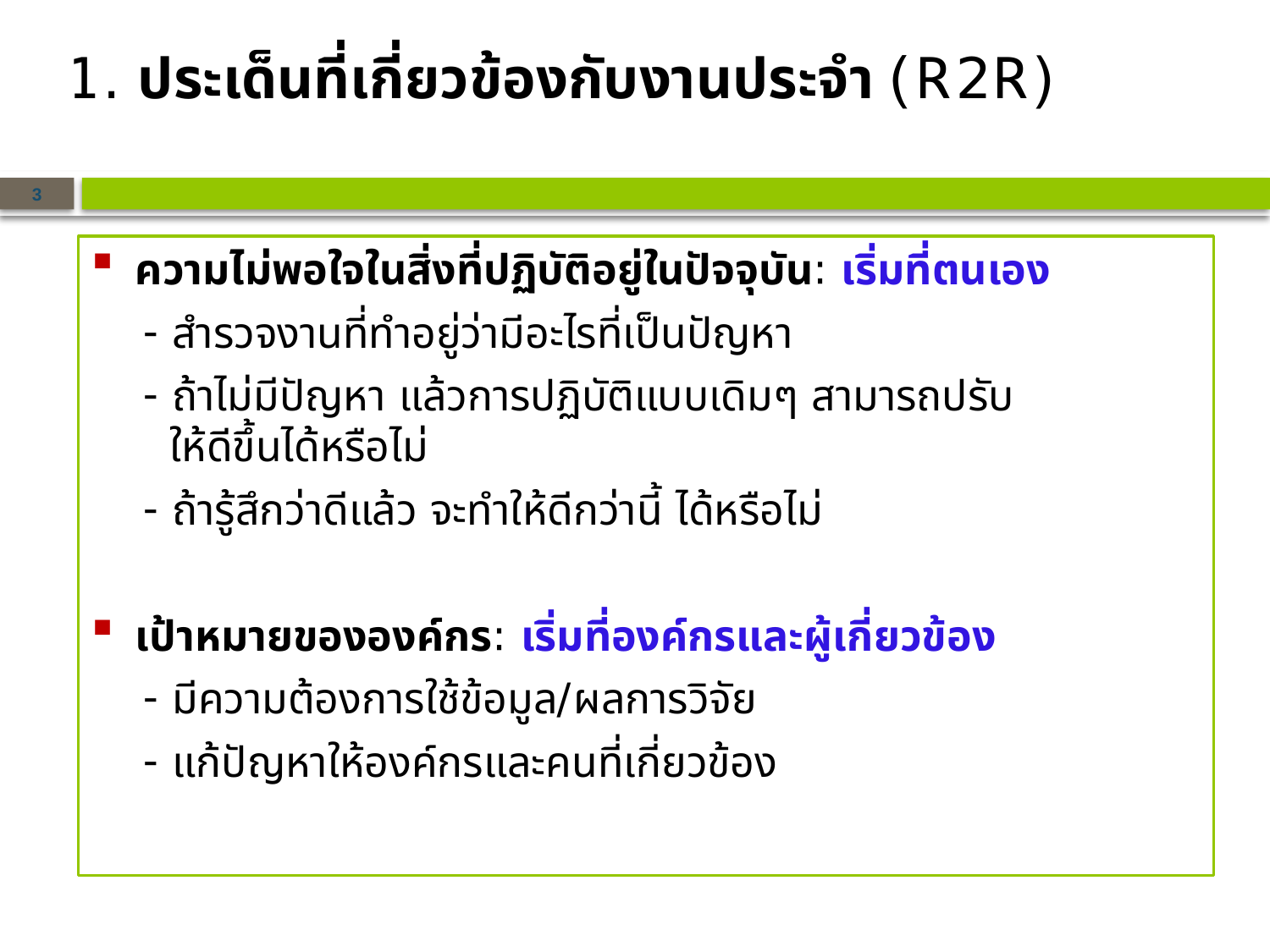

1. ประเด็นที่เกี่ยวข้องกับงานประจำ (R2R)
3
ความไม่พอใจในสิ่งที่ปฏิบัติอยู่ในปัจจุบัน: เริ่มที่ตนเอง
    - สำรวจงานที่ทำอยู่ว่ามีอะไรที่เป็นปัญหา
    - ถ้าไม่มีปัญหา แล้วการปฏิบัติแบบเดิมๆ สามารถปรับ
      ให้ดีขึ้นได้หรือไม่
    - ถ้ารู้สึกว่าดีแล้ว จะทำให้ดีกว่านี้ ได้หรือไม่

เป้าหมายขององค์กร: เริ่มที่องค์กรและผู้เกี่ยวข้อง
    - มีความต้องการใช้ข้อมูล/ผลการวิจัย
    - แก้ปัญหาให้องค์กรและคนที่เกี่ยวข้อง